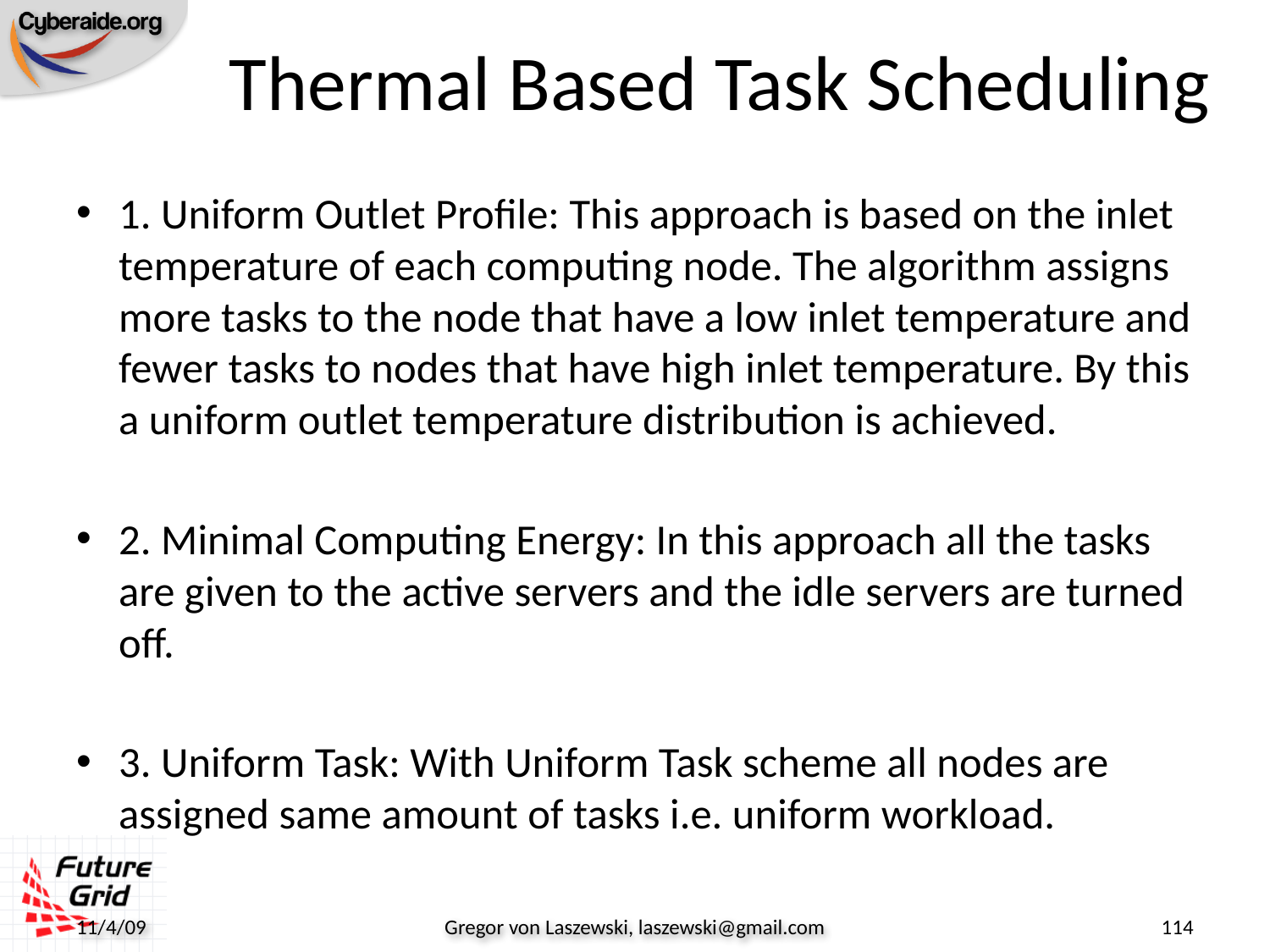

# Thermal Based Task Scheduling
1. Uniform Outlet Profile: This approach is based on the inlet temperature of each computing node. The algorithm assigns more tasks to the node that have a low inlet temperature and fewer tasks to nodes that have high inlet temperature. By this a uniform outlet temperature distribution is achieved.

2. Minimal Computing Energy: In this approach all the tasks are given to the active servers and the idle servers are turned off.

3. Uniform Task: With Uniform Task scheme all nodes are assigned same amount of tasks i.e. uniform workload.
11/4/09
Gregor von Laszewski, laszewski@gmail.com
114